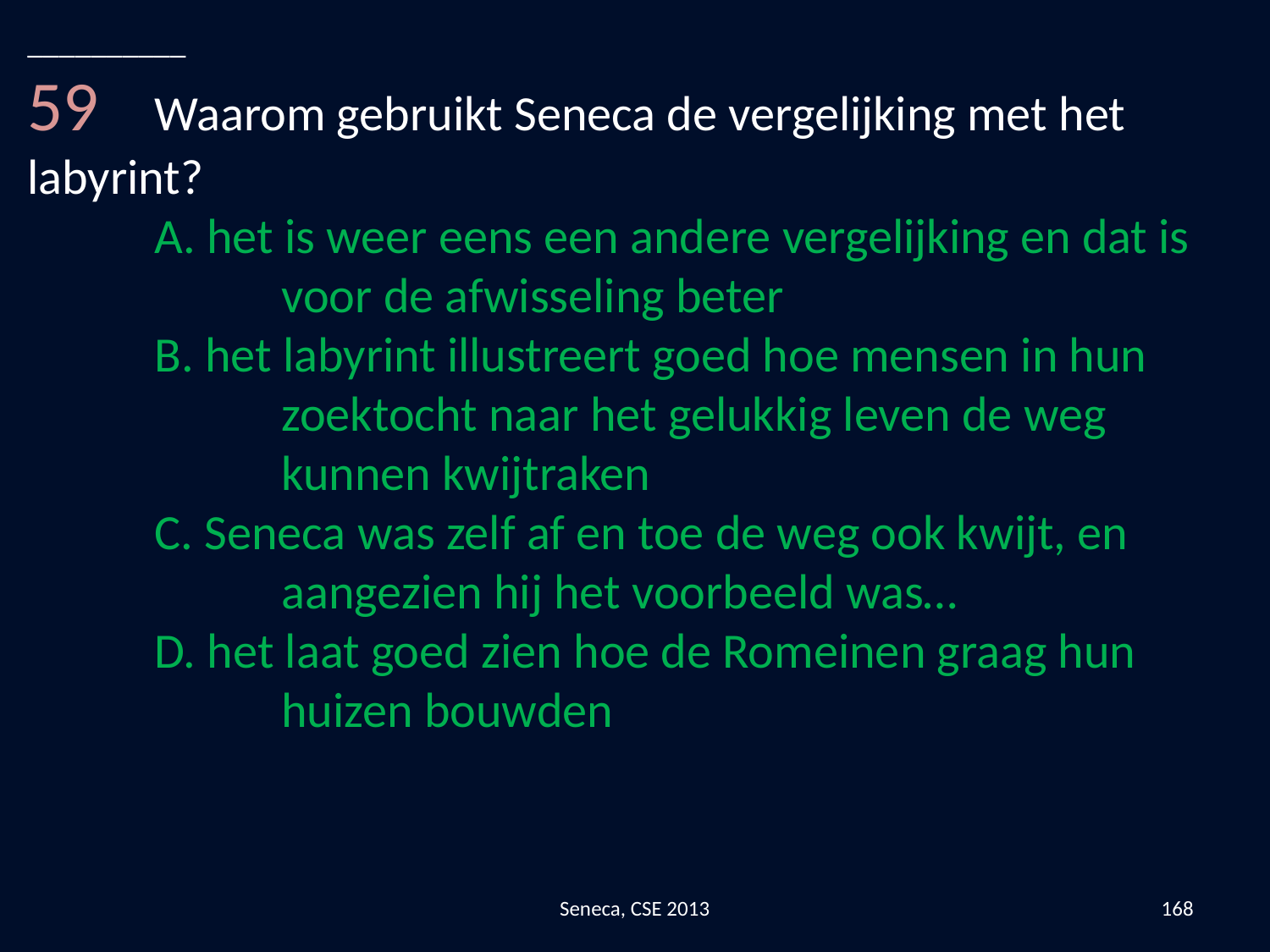

__________
59	Waarom gebruikt Seneca de vergelijking met het 	labyrint?
	A. het is weer eens een andere vergelijking en dat is 		voor de afwisseling beter
	B. het labyrint illustreert goed hoe mensen in hun 			zoektocht naar het gelukkig leven de weg 			kunnen kwijtraken
	C. Seneca was zelf af en toe de weg ook kwijt, en 			aangezien hij het voorbeeld was…
	D. het laat goed zien hoe de Romeinen graag hun 			huizen bouwden
Seneca, CSE 2013
168